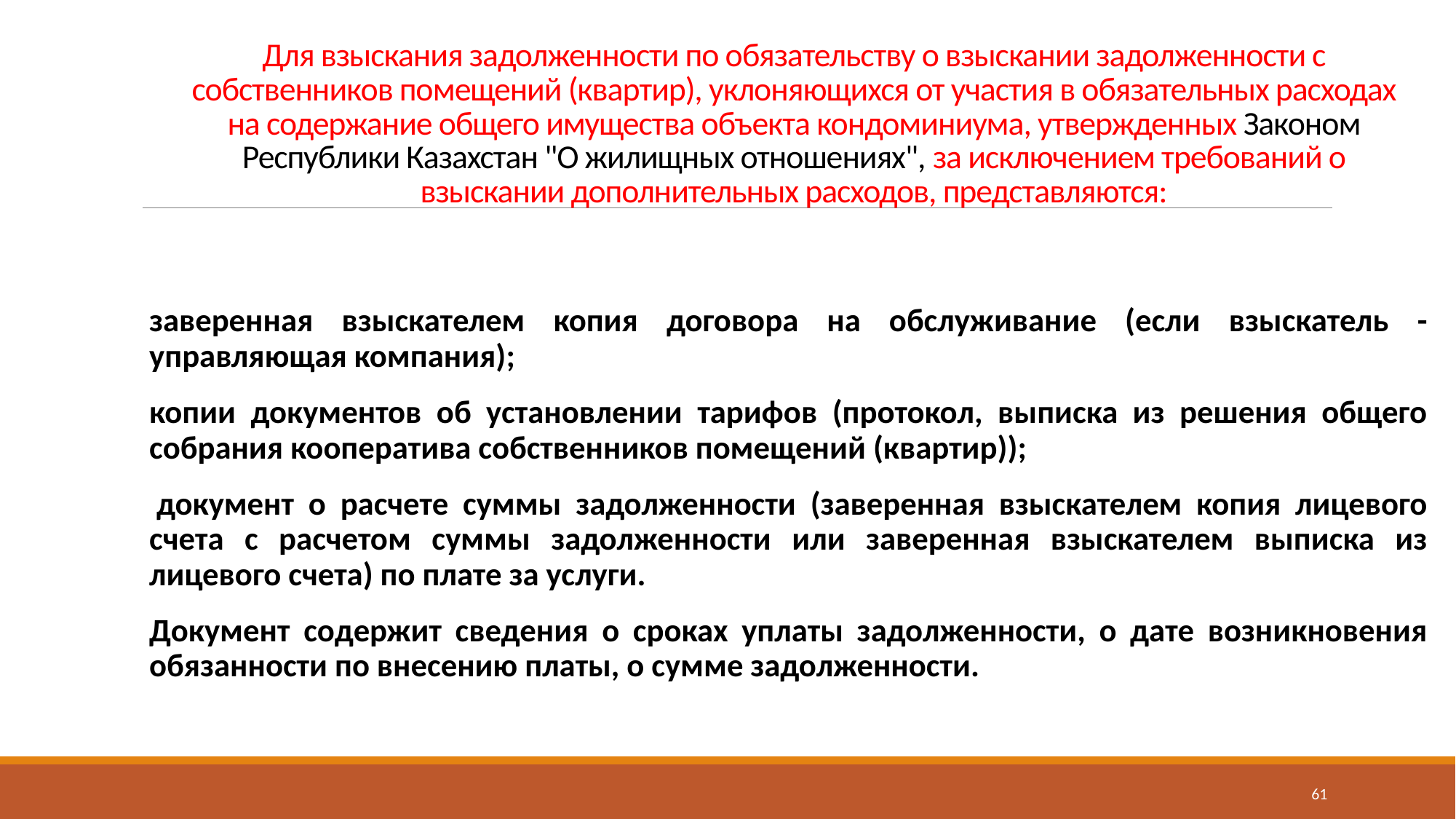

# Для взыскания задолженности по обязательству о взыскании задолженности с собственников помещений (квартир), уклоняющихся от участия в обязательных расходах на содержание общего имущества объекта кондоминиума, утвержденных Законом Республики Казахстан "О жилищных отношениях", за исключением требований о взыскании дополнительных расходов, представляются:
заверенная взыскателем копия договора на обслуживание (если взыскатель - управляющая компания);
копии документов об установлении тарифов (протокол, выписка из решения общего собрания кооператива собственников помещений (квартир));
 документ о расчете суммы задолженности (заверенная взыскателем копия лицевого счета с расчетом суммы задолженности или заверенная взыскателем выписка из лицевого счета) по плате за услуги.
Документ содержит сведения о сроках уплаты задолженности, о дате возникновения обязанности по внесению платы, о сумме задолженности.
61